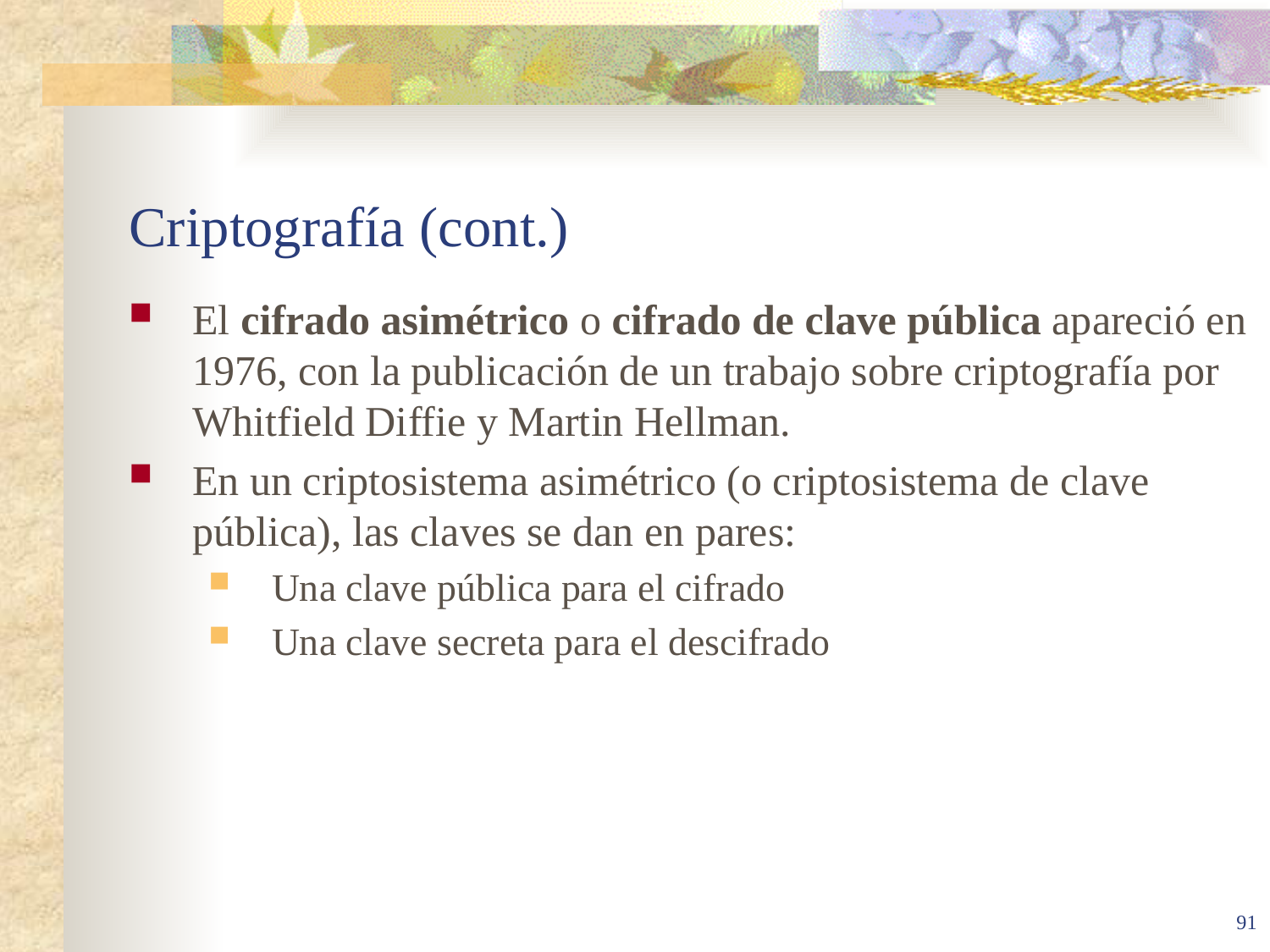

# Criptografía (cont.)
El cifrado asimétrico o cifrado de clave pública apareció en 1976, con la publicación de un trabajo sobre criptografía por Whitfield Diffie y Martin Hellman.
En un criptosistema asimétrico (o criptosistema de clave pública), las claves se dan en pares:
Una clave pública para el cifrado
Una clave secreta para el descifrado
91